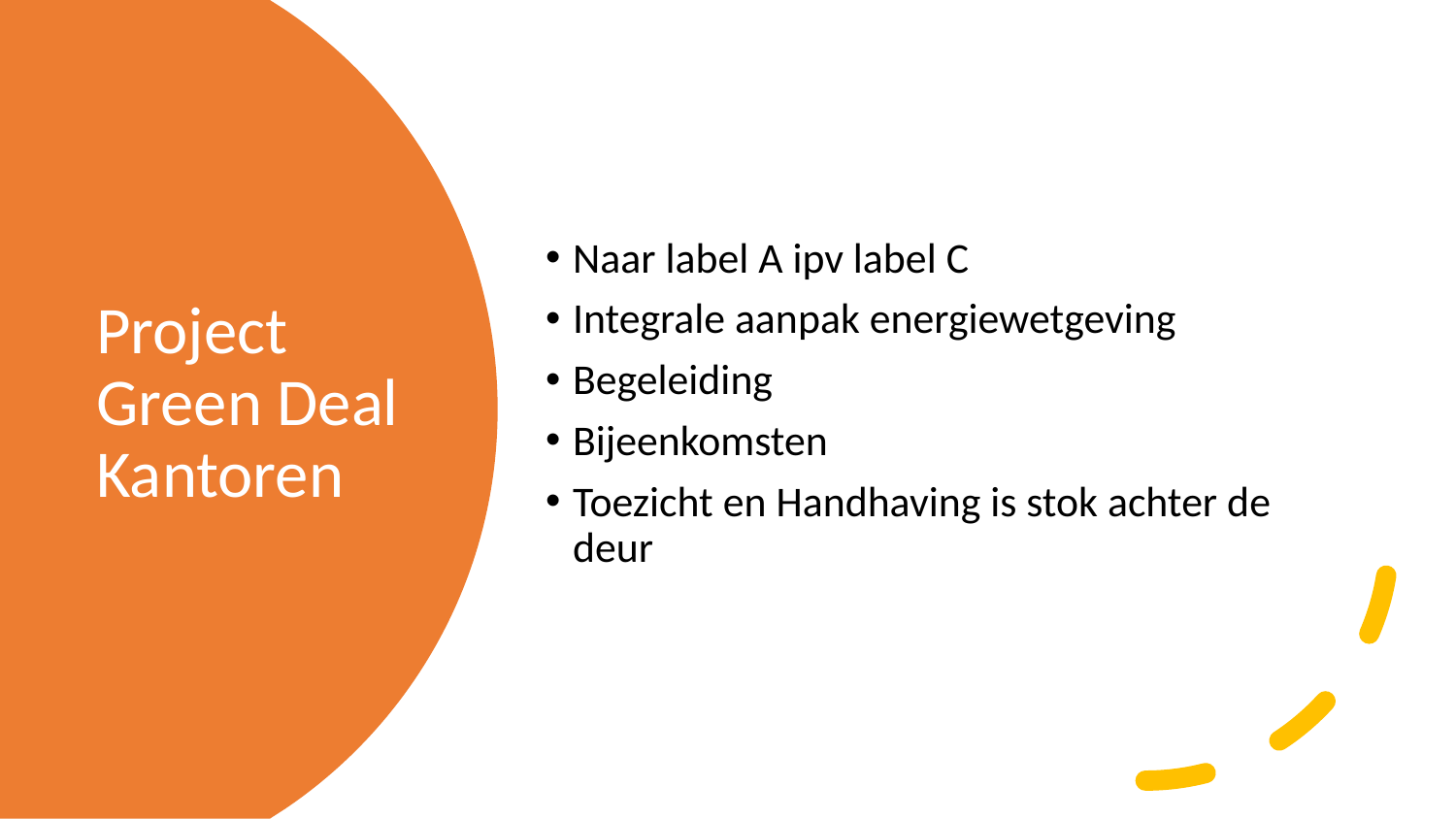

Naar label A ipv label C
Integrale aanpak energiewetgeving
Begeleiding
Bijeenkomsten
Toezicht en Handhaving is stok achter de deur
# Project Green Deal Kantoren